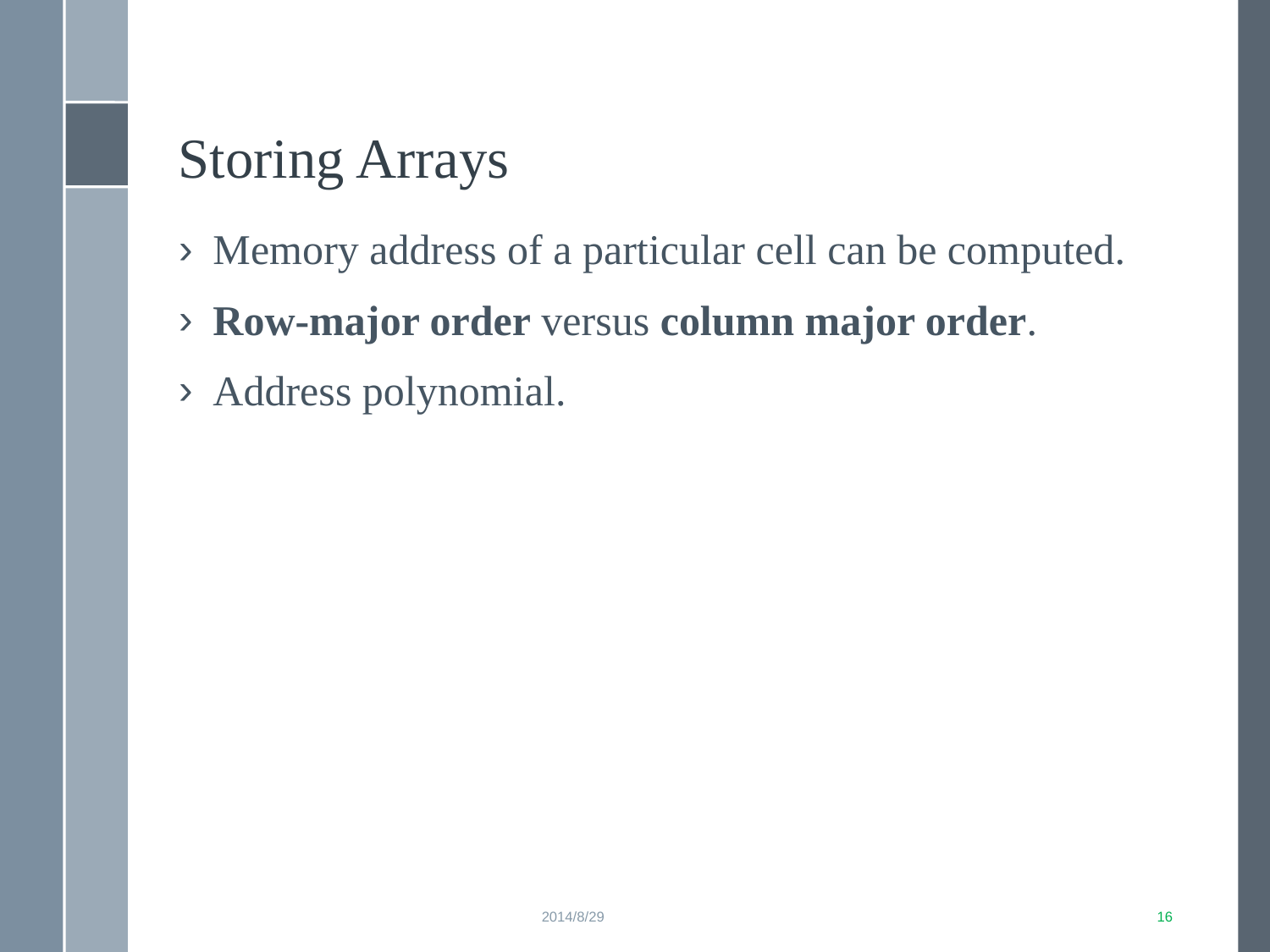

Storing Arrays
Memory address of a particular cell can be computed.
Row-major order versus column major order.
Address polynomial.

2014/8/29

16